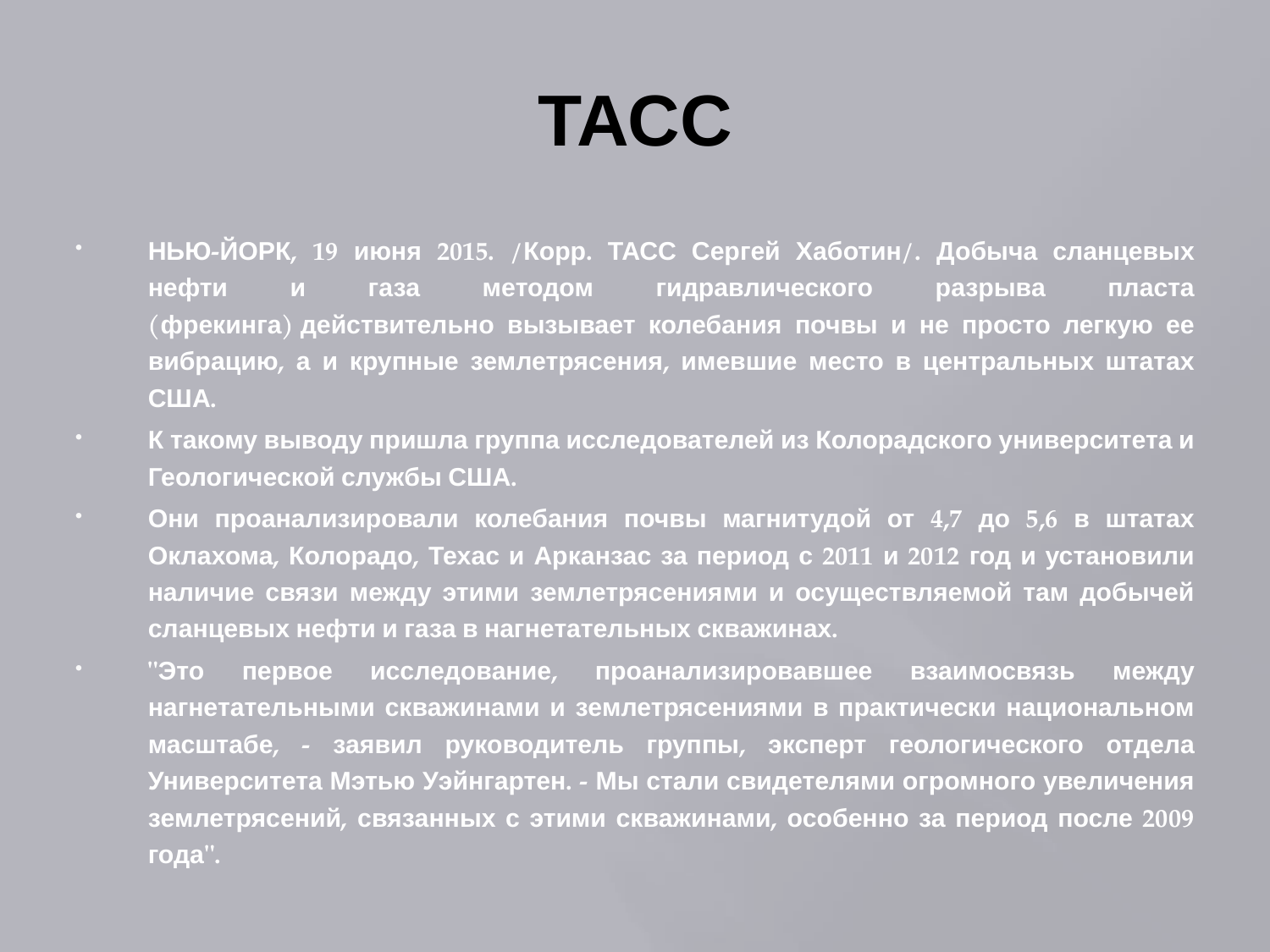

# ТАСС
НЬЮ-ЙОРК, 19 июня 2015. /Корр. ТАСС Сергей Хаботин/. Добыча сланцевых нефти и газа методом гидравлического разрыва пласта (фрекинга) действительно вызывает колебания почвы и не просто легкую ее вибрацию, а и крупные землетрясения, имевшие место в центральных штатах США.
К такому выводу пришла группа исследователей из Колорадского университета и Геологической службы США.
Они проанализировали колебания почвы магнитудой от 4,7 до 5,6 в штатах Оклахома, Колорадо, Техас и Арканзас за период с 2011 и 2012 год и установили наличие связи между этими землетрясениями и осуществляемой там добычей сланцевых нефти и газа в нагнетательных скважинах.
"Это первое исследование, проанализировавшее взаимосвязь между нагнетательными скважинами и землетрясениями в практически национальном масштабе, - заявил руководитель группы, эксперт геологического отдела Университета Мэтью Уэйнгартен. - Мы стали свидетелями огромного увеличения землетрясений, связанных с этими скважинами, особенно за период после 2009 года".